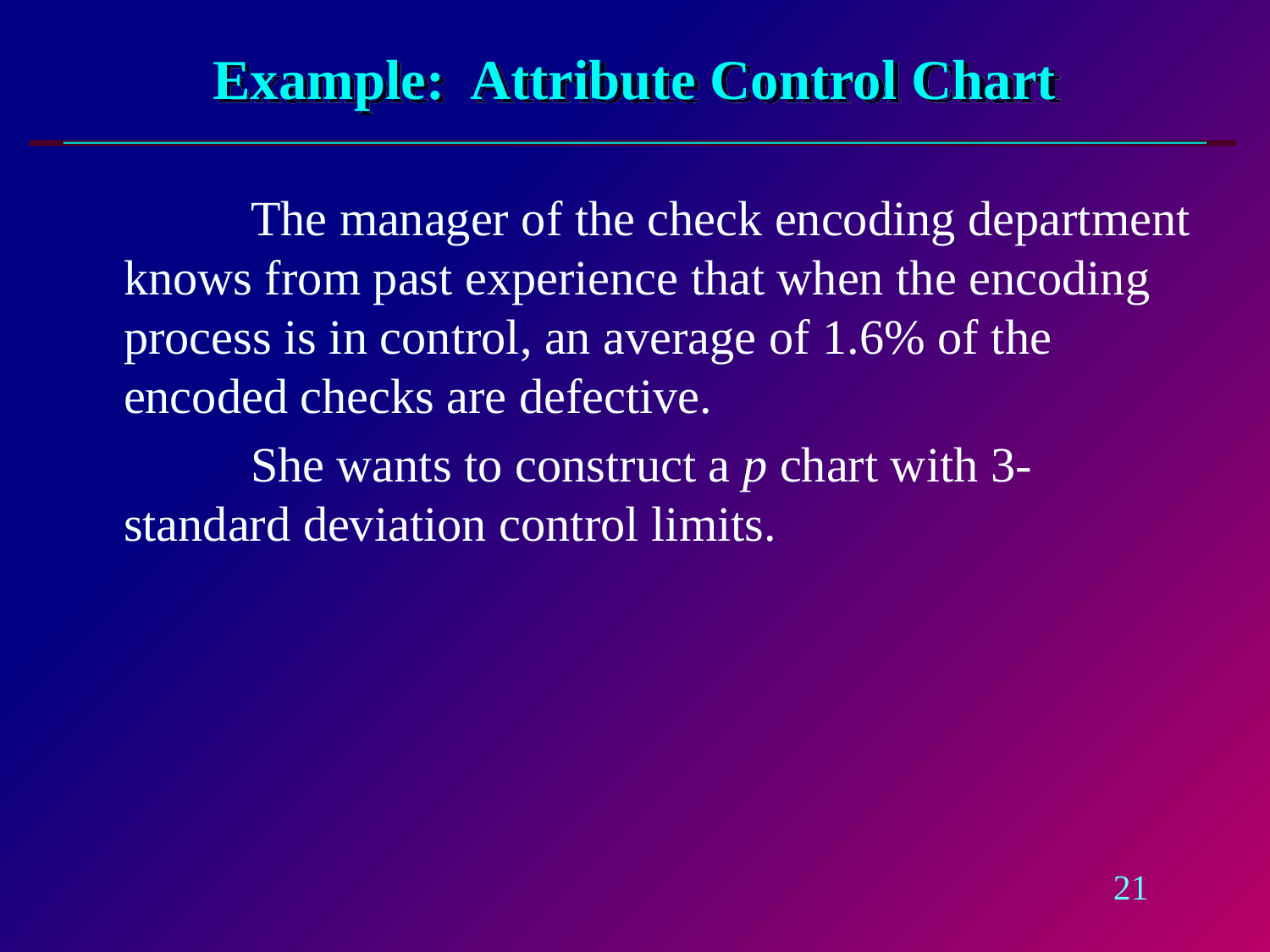

# Example:  Attribute Control Chart
		The manager of the check encoding department knows from past experience that when the encoding process is in control, an average of 1.6% of the encoded checks are defective.
		She wants to construct a p chart with 3-standard deviation control limits.